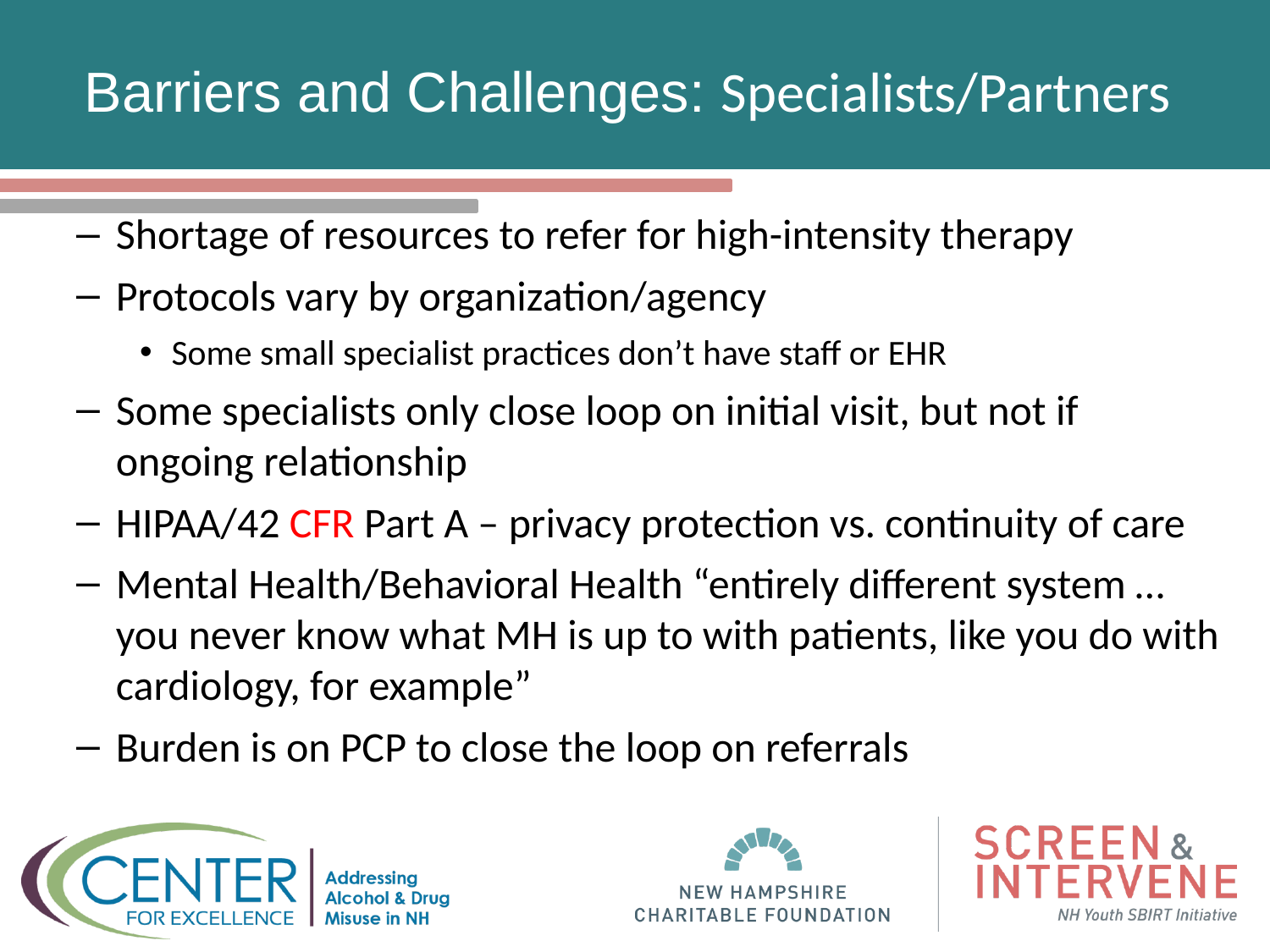

# Barriers and Challenges: Specialists/Partners
Shortage of resources to refer for high-intensity therapy
Protocols vary by organization/agency
Some small specialist practices don’t have staff or EHR
Some specialists only close loop on initial visit, but not if ongoing relationship
HIPAA/42 CFR Part A – privacy protection vs. continuity of care
Mental Health/Behavioral Health “entirely different system …you never know what MH is up to with patients, like you do with cardiology, for example”
Burden is on PCP to close the loop on referrals